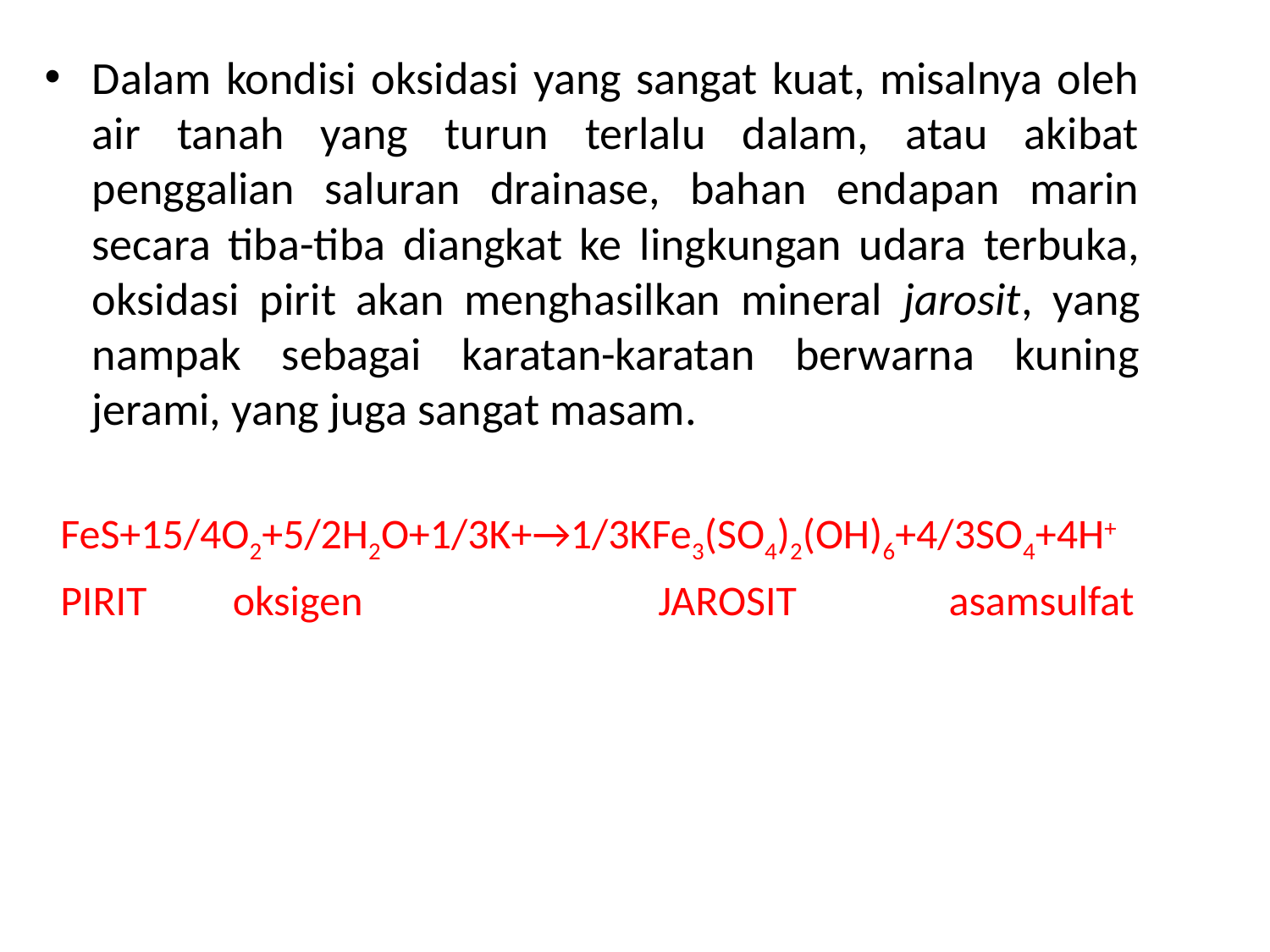

Dalam kondisi oksidasi yang sangat kuat, misalnya oleh air tanah yang turun terlalu dalam, atau akibat penggalian saluran drainase, bahan endapan marin secara tiba-tiba diangkat ke lingkungan udara terbuka, oksidasi pirit akan menghasilkan mineral jarosit, yang nampak sebagai karatan-karatan berwarna kuning jerami, yang juga sangat masam.

FeS+15/4O2+5/2H2O+1/3K+→1/3KFe3(SO4)2(OH)6+4/3SO4+4H+
PIRIT         oksigen                               JAROSIT                asamsulfat